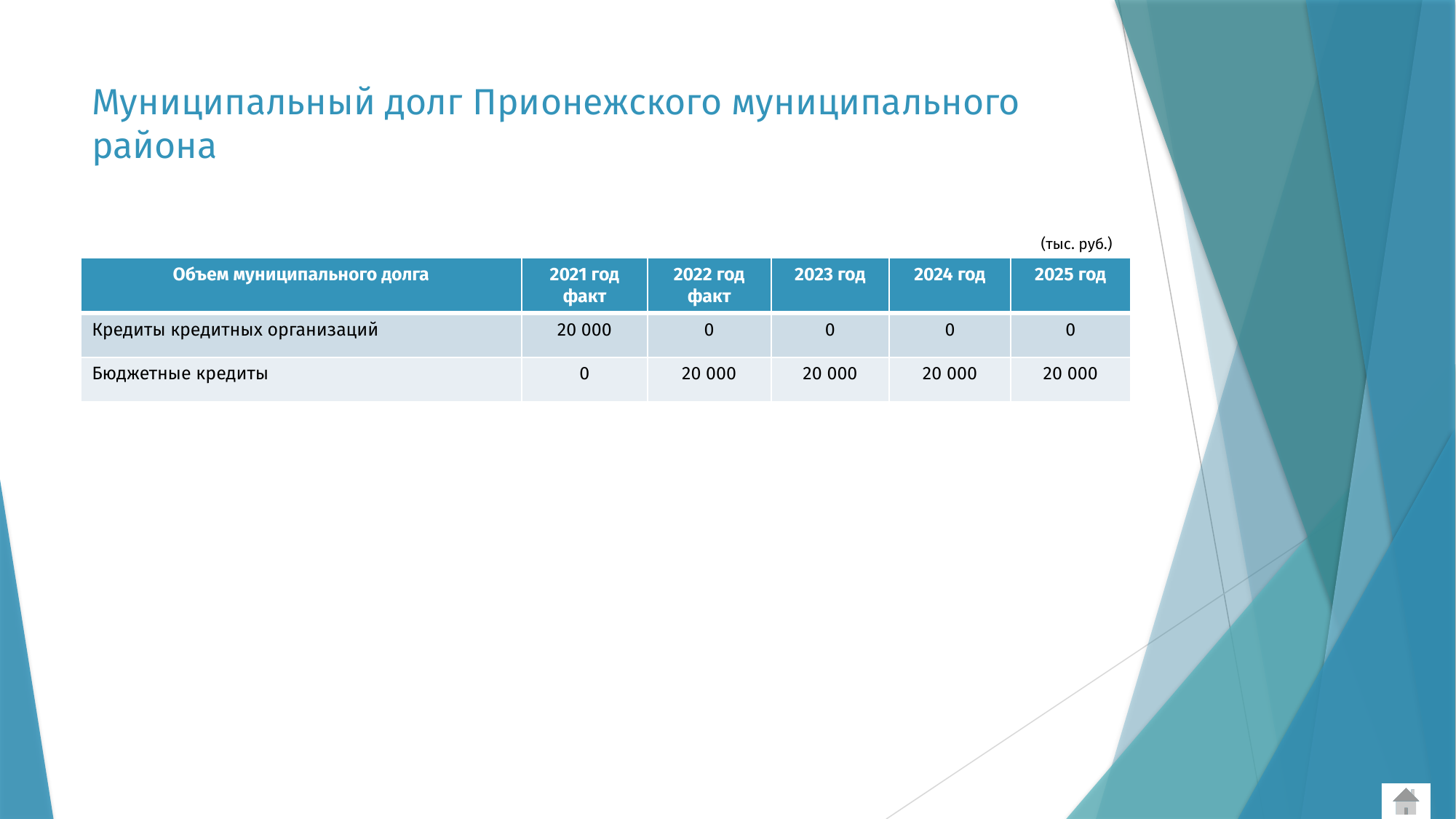

# Муниципальный долг Прионежского муниципального района
(тыс. руб.)
| Объем муниципального долга | 2021 год факт | 2022 год факт | 2023 год | 2024 год | 2025 год |
| --- | --- | --- | --- | --- | --- |
| Кредиты кредитных организаций | 20 000 | 0 | 0 | 0 | 0 |
| Бюджетные кредиты | 0 | 20 000 | 20 000 | 20 000 | 20 000 |